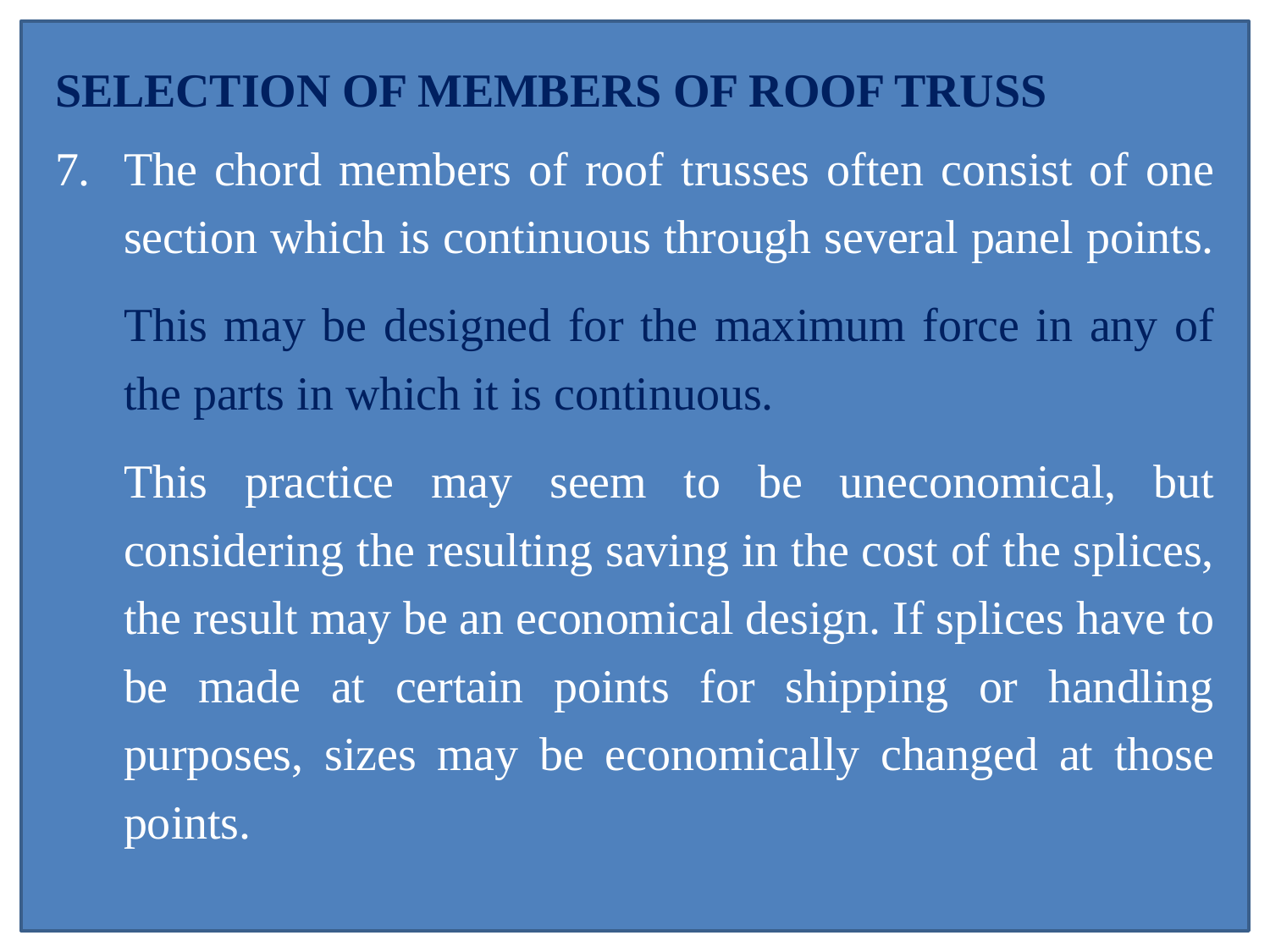

SELECTION OF MEMBERS OF ROOF TRUSS
The chord members of roof trusses often consist of one section which is continuous through several panel points.
	This may be designed for the maximum force in any of the parts in which it is continuous.
	This practice may seem to be uneconomical, but considering the resulting saving in the cost of the splices, the result may be an economical design. If splices have to be made at certain points for shipping or handling purposes, sizes may be economically changed at those points.
Prof Dr Z. A. Siddiqi
17